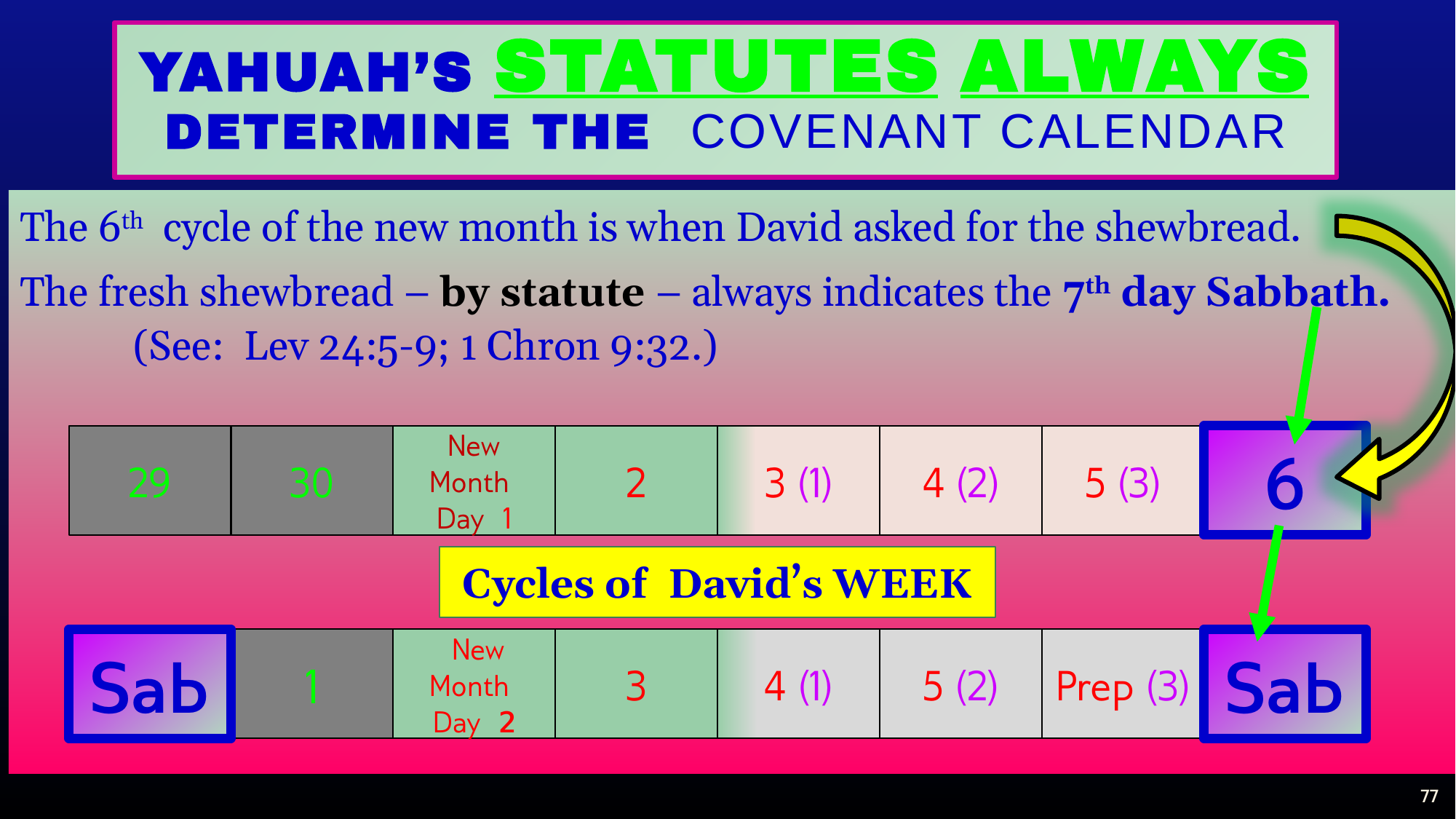

Yahuah’s StatuteS ALWAYS determine the  Covenant Calendar
The 6th  cycle of the new month is when David asked for the shewbread.
The fresh shewbread – by statute – always indicates the 7th day Sabbath.
           (See:  Lev 24:5-9; 1 Chron 9:32.)

29
30
New Month
Day  1
2
3 (1)
4 (2)
5 (3)
6
Cycles of  David’s WEEK
Sab
1
 New Month
Day  2
3
4 (1)
5 (2)
Prep (3)
Sab
77